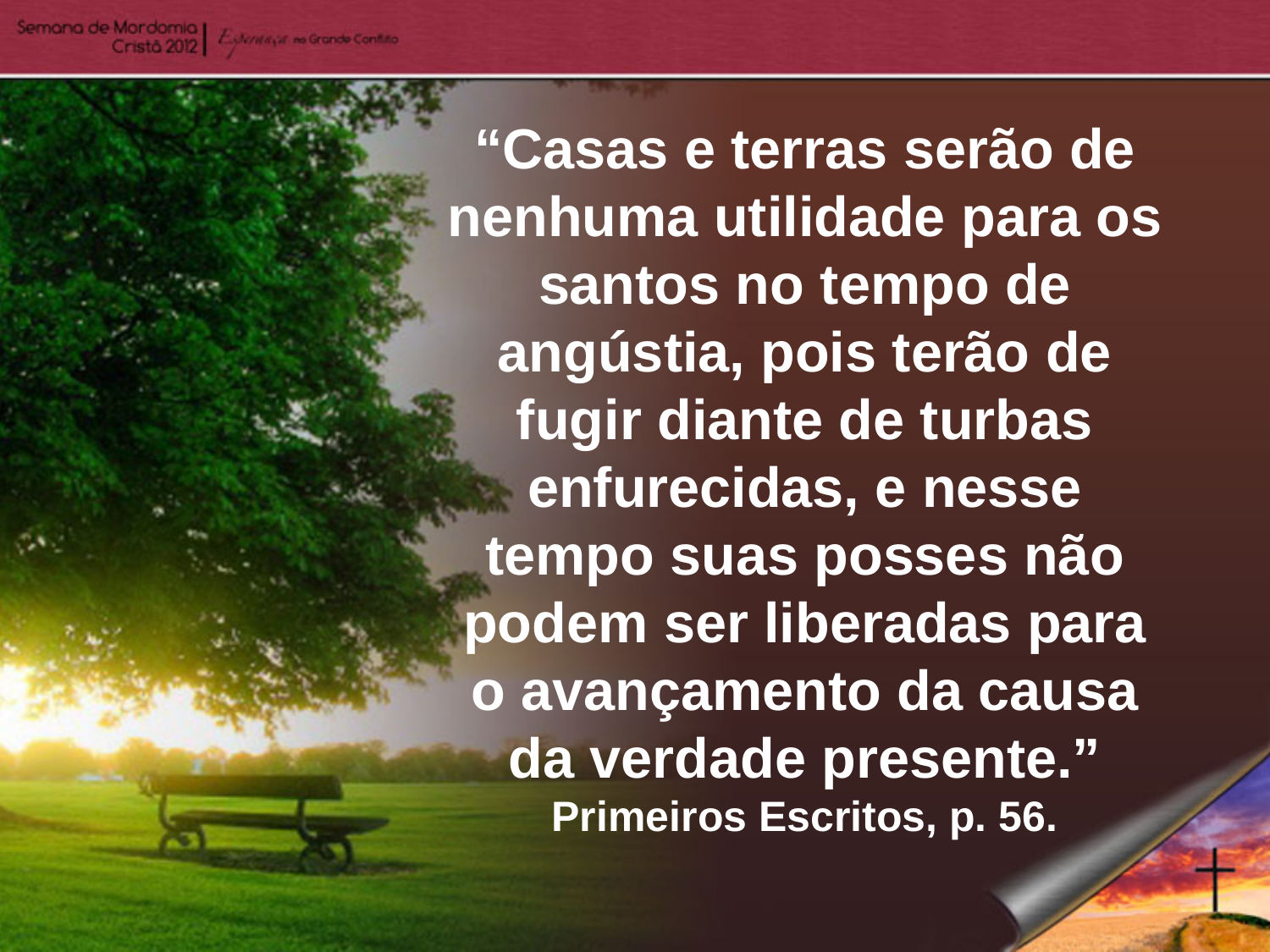

“Casas e terras serão de nenhuma utilidade para os santos no tempo de angústia, pois terão de fugir diante de turbas enfurecidas, e nesse tempo suas posses não podem ser liberadas para o avançamento da causa da verdade presente.” Primeiros Escritos, p. 56.